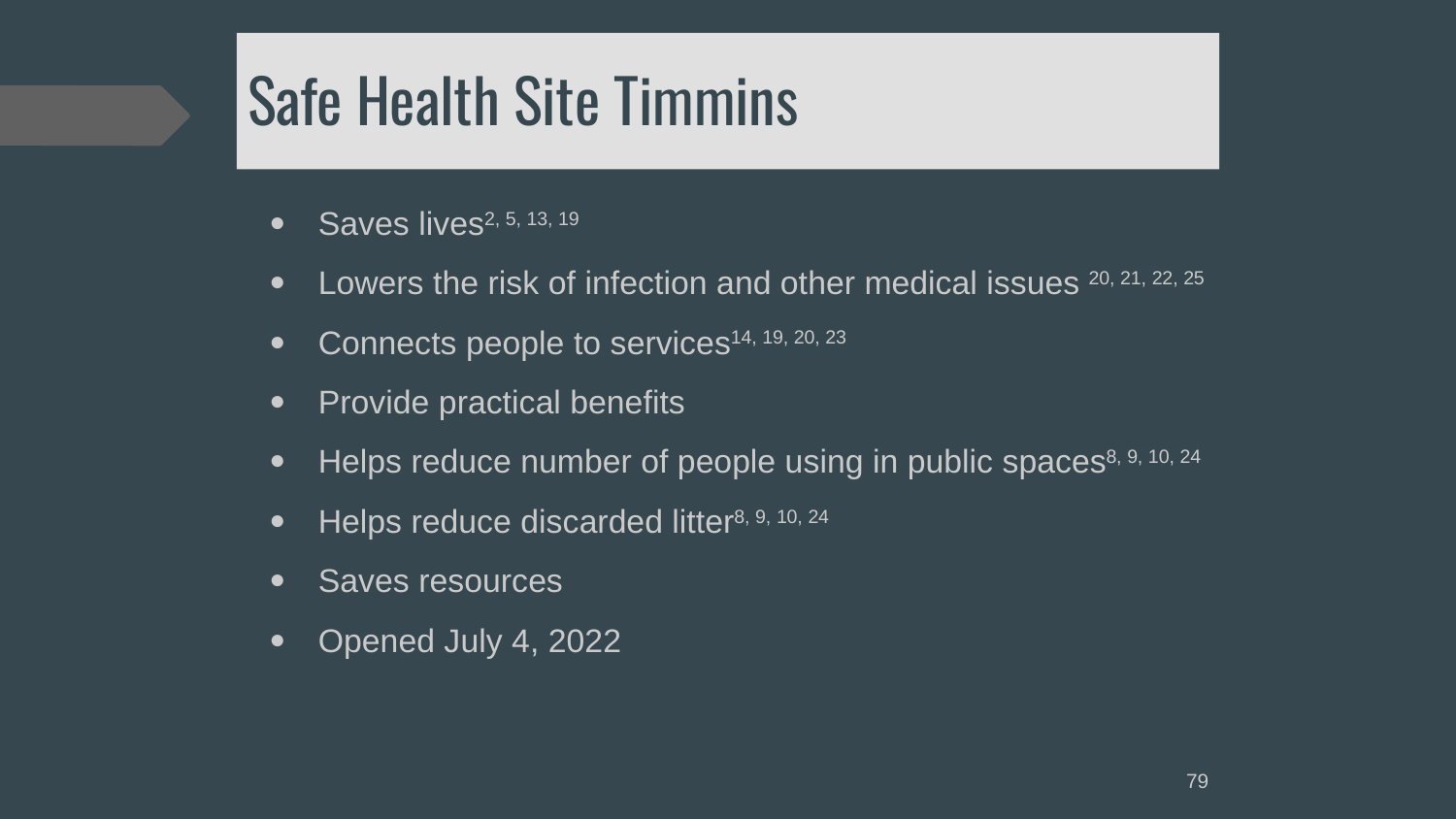

# Safe Health Site Timmins
Saves lives2, 5, 13, 19
Lowers the risk of infection and other medical issues 20, 21, 22, 25
Connects people to services14, 19, 20, 23
Provide practical benefits
Helps reduce number of people using in public spaces8, 9, 10, 24
Helps reduce discarded litter8, 9, 10, 24
Saves resources
Opened July 4, 2022

79